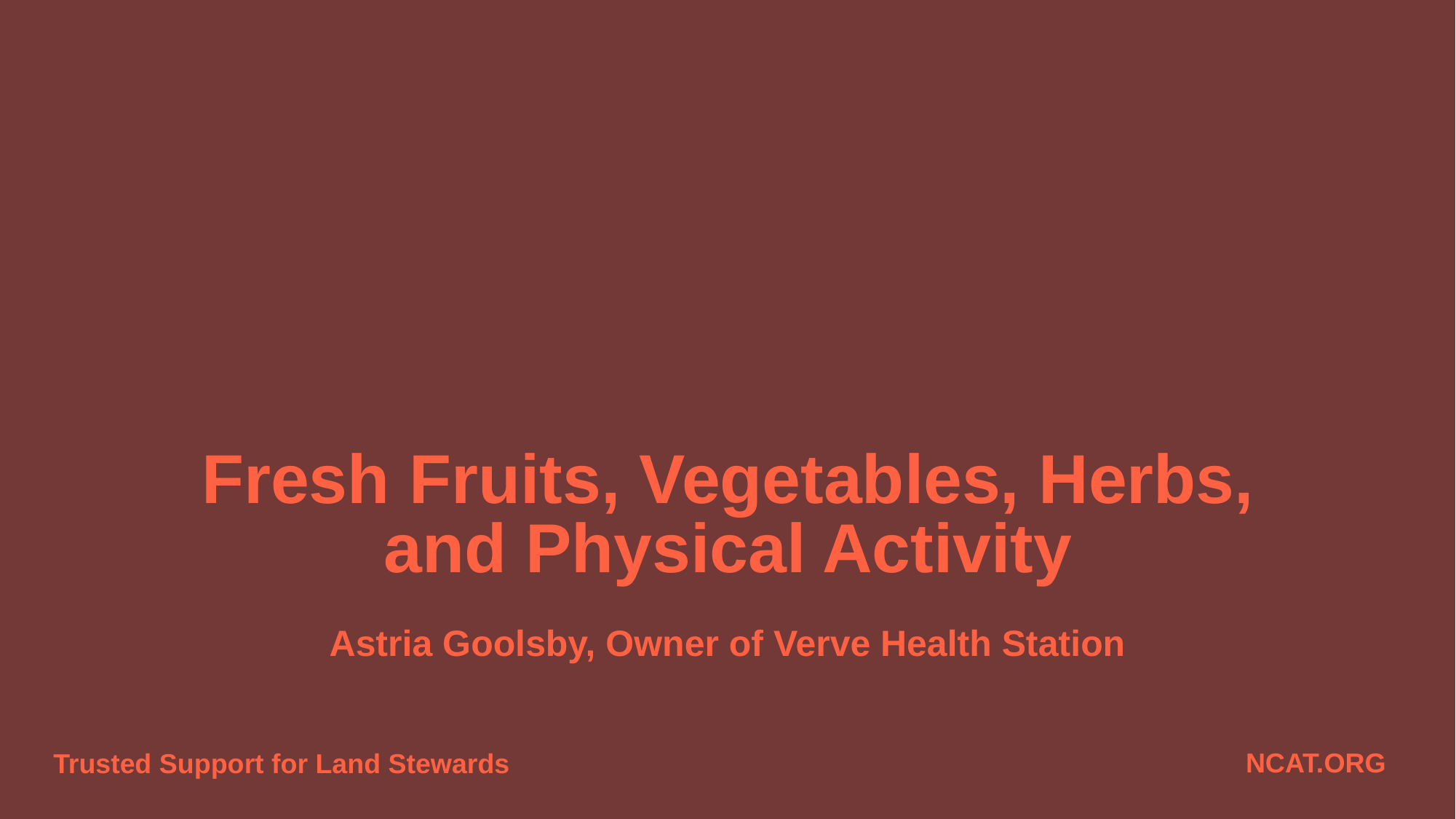

# Fresh Fruits, Vegetables, Herbs, and Physical Activity
Astria Goolsby, Owner of Verve Health Station